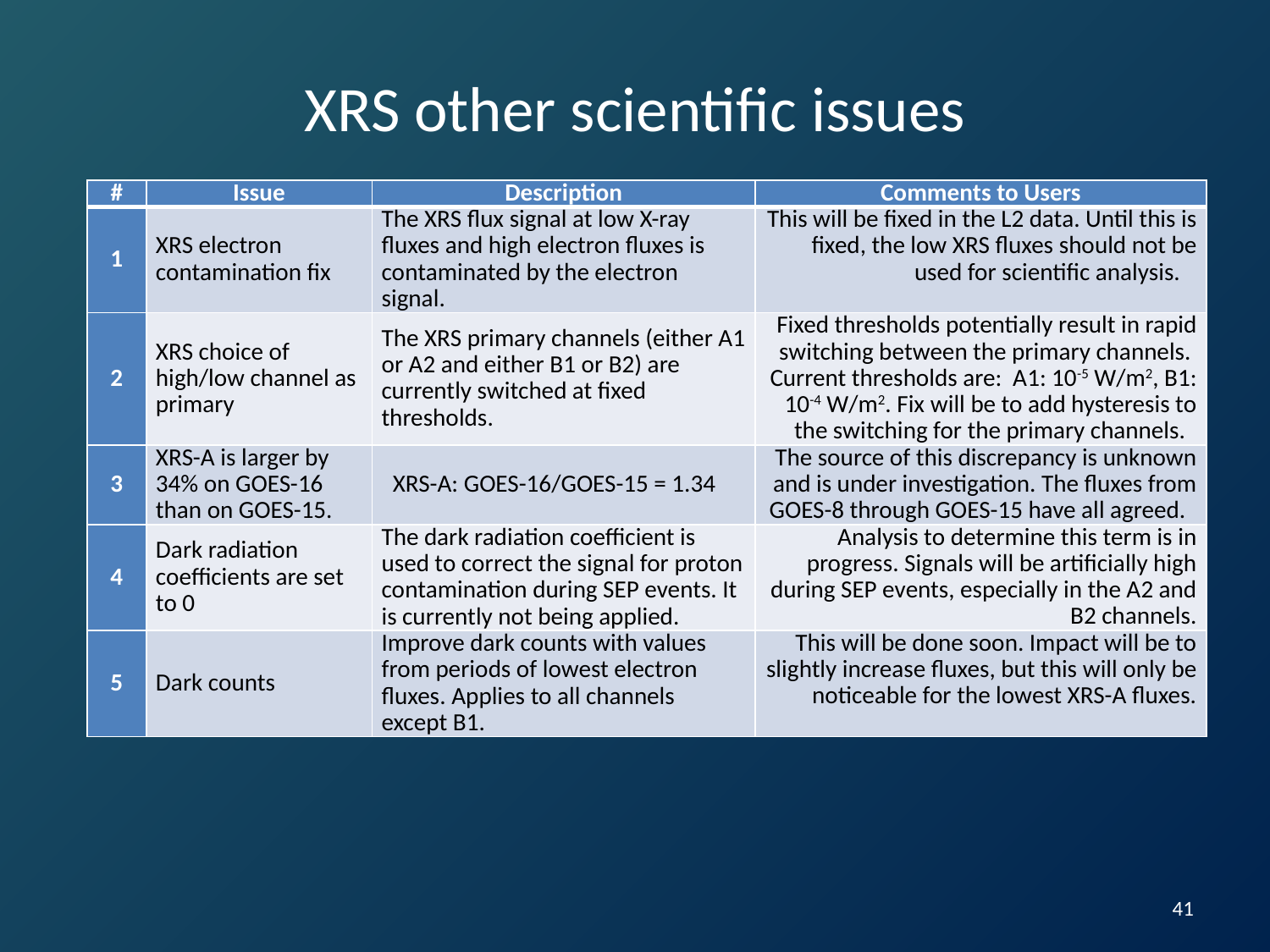

# XRS other scientific issues
| # | Issue | Description | Comments to Users |
| --- | --- | --- | --- |
| 1 | XRS electron contamination fix | The XRS flux signal at low X-ray fluxes and high electron fluxes is contaminated by the electron signal. | This will be fixed in the L2 data. Until this is fixed, the low XRS fluxes should not be used for scientific analysis. |
| 2 | XRS choice of high/low channel as primary | The XRS primary channels (either A1 or A2 and either B1 or B2) are currently switched at fixed thresholds. | Fixed thresholds potentially result in rapid switching between the primary channels. Current thresholds are: A1: 10-5 W/m2, B1: 10-4 W/m2. Fix will be to add hysteresis to the switching for the primary channels. |
| 3 | XRS-A is larger by 34% on GOES-16 than on GOES-15. | XRS-A: GOES-16/GOES-15 = 1.34 | The source of this discrepancy is unknown and is under investigation. The fluxes from GOES-8 through GOES-15 have all agreed. |
| 4 | Dark radiation coefficients are set to 0 | The dark radiation coefficient is used to correct the signal for proton contamination during SEP events. It is currently not being applied. | Analysis to determine this term is in progress. Signals will be artificially high during SEP events, especially in the A2 and B2 channels. |
| 5 | Dark counts | Improve dark counts with values from periods of lowest electron fluxes. Applies to all channels except B1. | This will be done soon. Impact will be to slightly increase fluxes, but this will only be noticeable for the lowest XRS-A fluxes. |
41